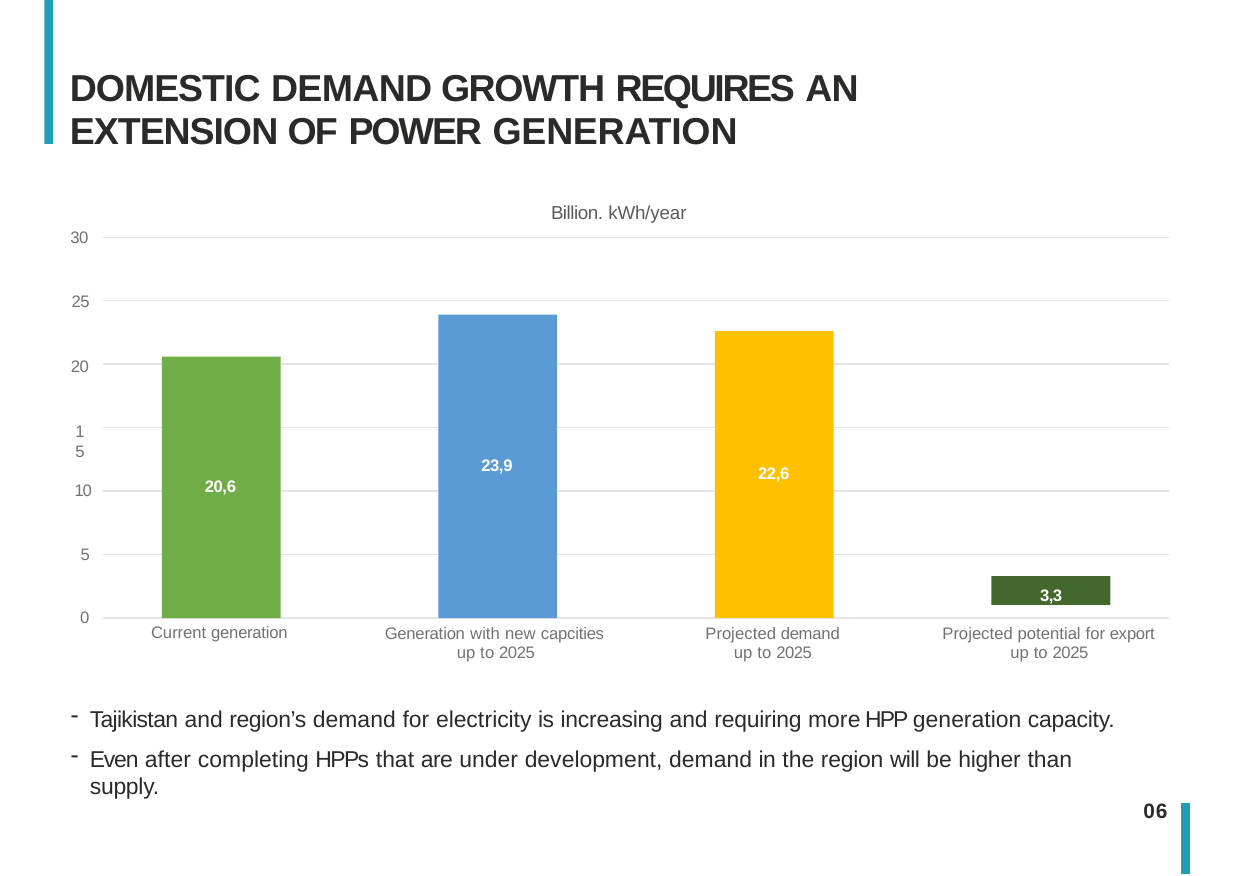

# DOMESTIC DEMAND GROWTH REQUIRES AN EXTENSION OF POWER GENERATION
Billion. kWh/year
30

25

20

15

23,9
22,6
20,6
10

5

3,3
0
Current generation
Generation with new capcities up to 2025
Projected demand up to 2025
Projected potential for export up to 2025
Tajikistan and region’s demand for electricity is increasing and requiring more HPP generation capacity.
Even after completing HPPs that are under development, demand in the region will be higher than supply.
06